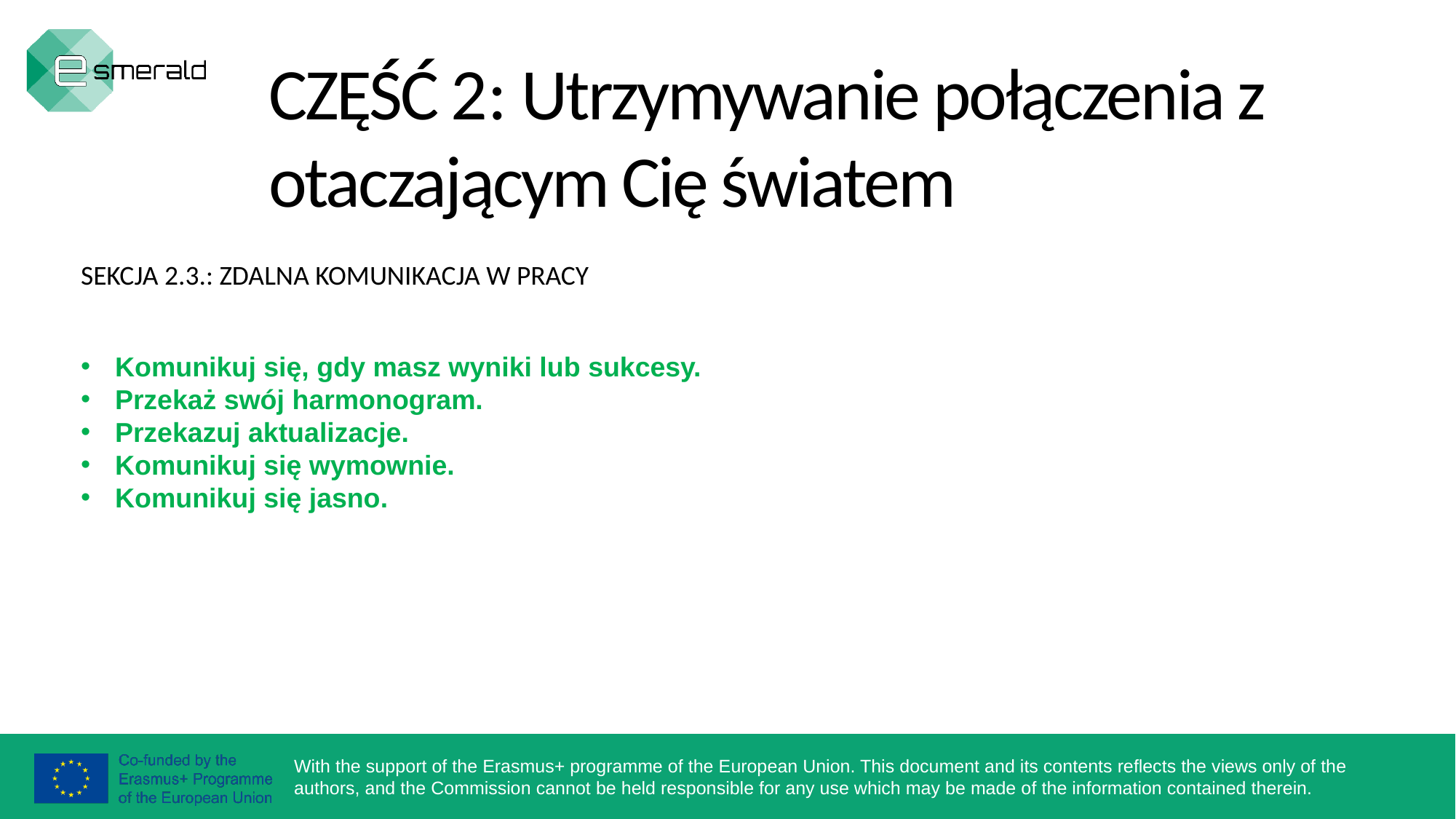

CZĘŚĆ 2: Utrzymywanie połączenia z otaczającym Cię światem
SEKCJA 2.3.: ZDALNA KOMUNIKACJA W PRACY
Komunikuj się, gdy masz wyniki lub sukcesy.
Przekaż swój harmonogram.
Przekazuj aktualizacje.
Komunikuj się wymownie.
Komunikuj się jasno.